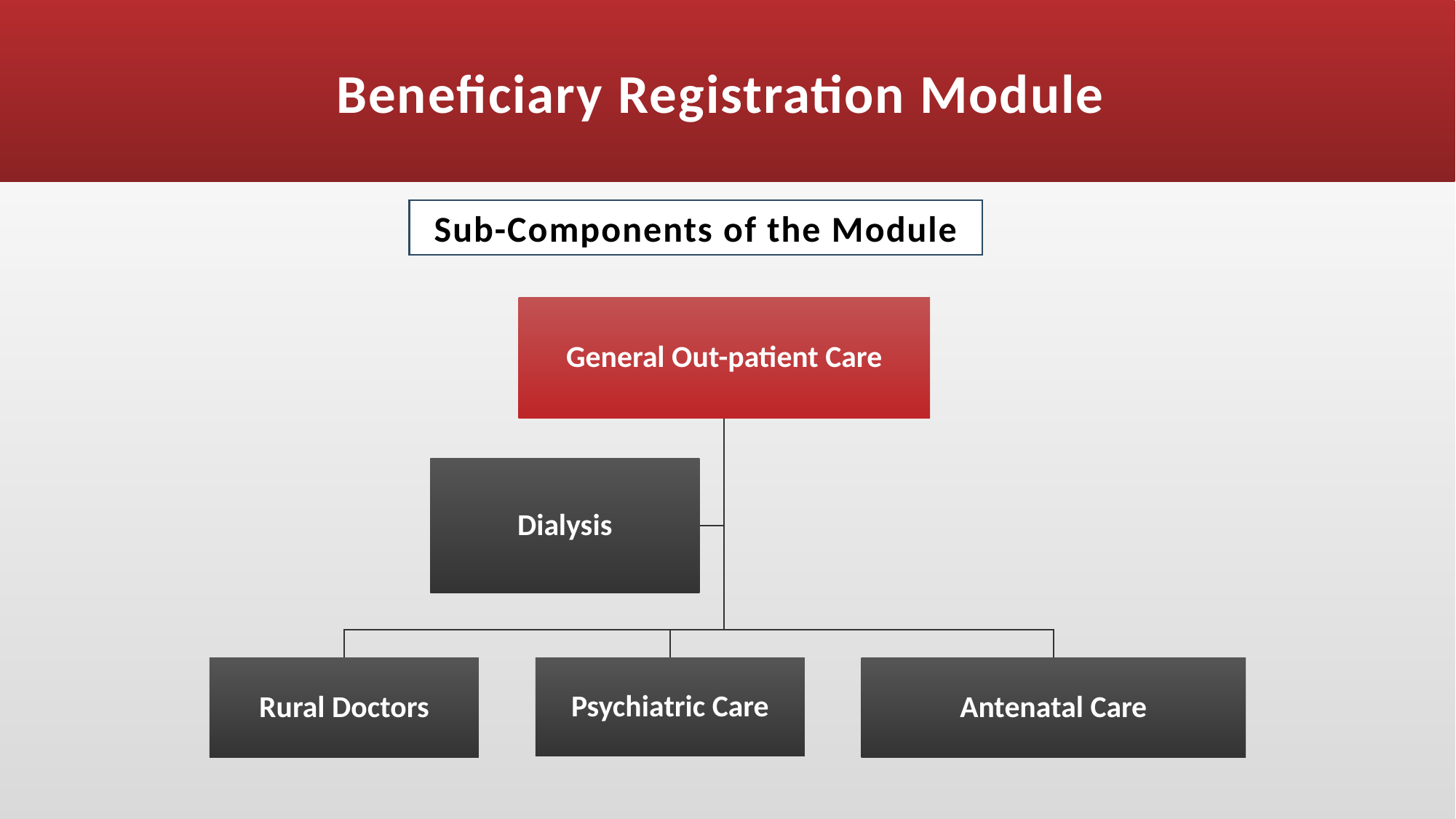

# Beneficiary Registration Module
Sub-Components of the Module
General Out-patient Care
Rural Doctors
Psychiatric Care
Antenatal Care
Dialysis